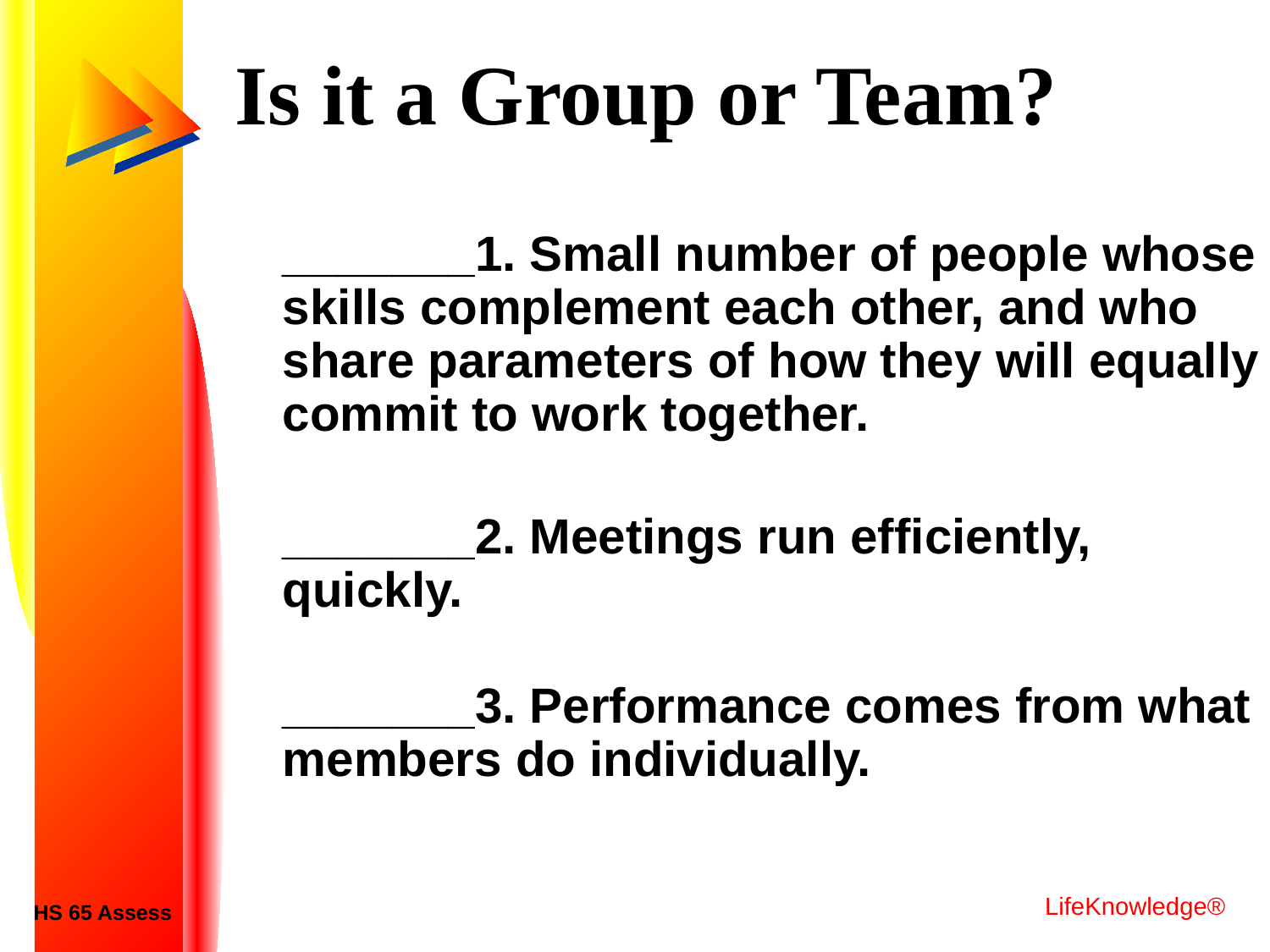

# Is it a Group or Team?
_______1. Small number of people whose skills complement each other, and who share parameters of how they will equally commit to work together.
	_______2. Meetings run efficiently, quickly.
	_______3. Performance comes from what members do individually.

HS 65 Assess
LifeKnowledge®